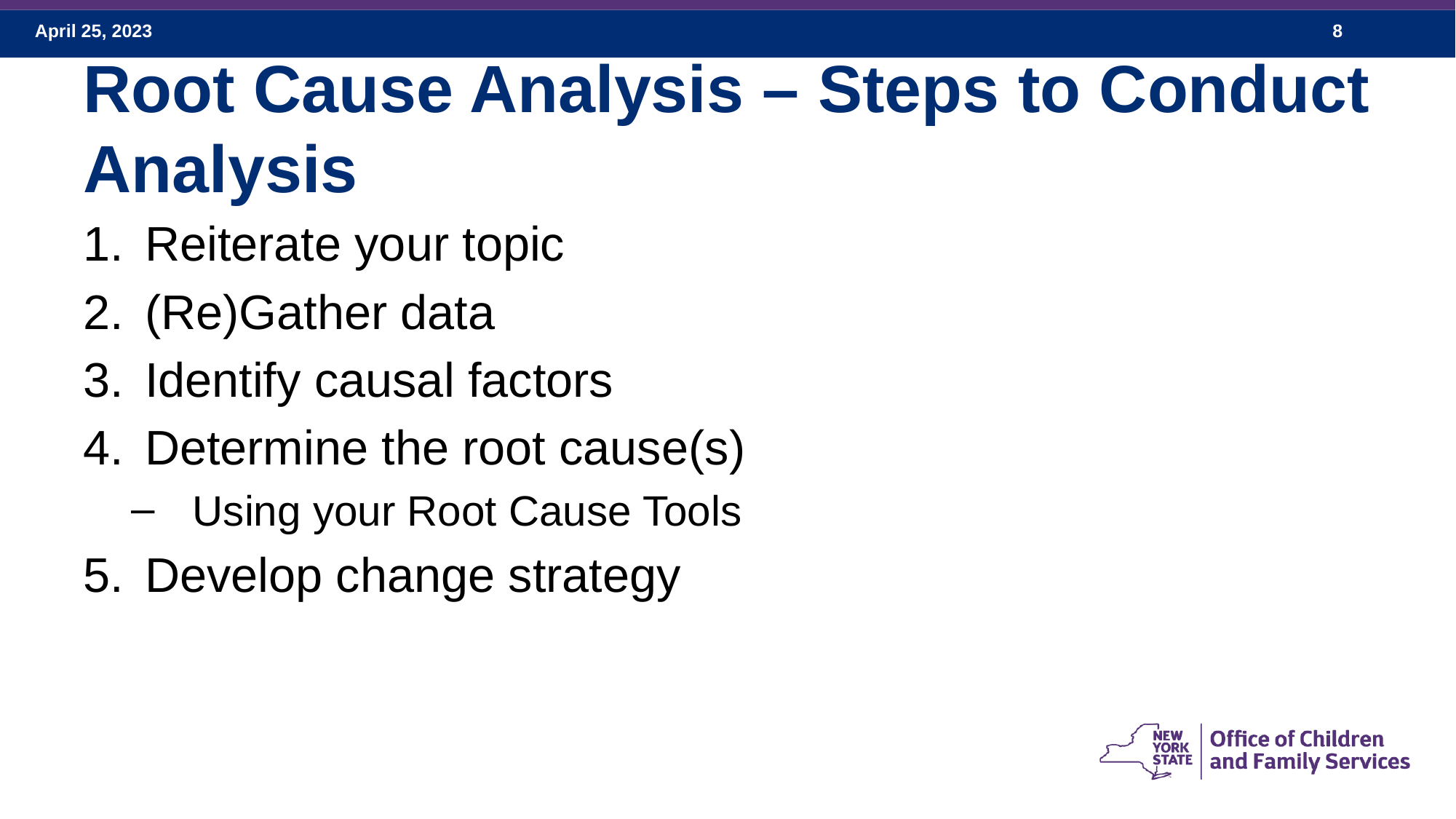

# Root Cause Analysis – Steps to Conduct Analysis
Reiterate your topic
(Re)Gather data
Identify causal factors
Determine the root cause(s)
Using your Root Cause Tools
Develop change strategy